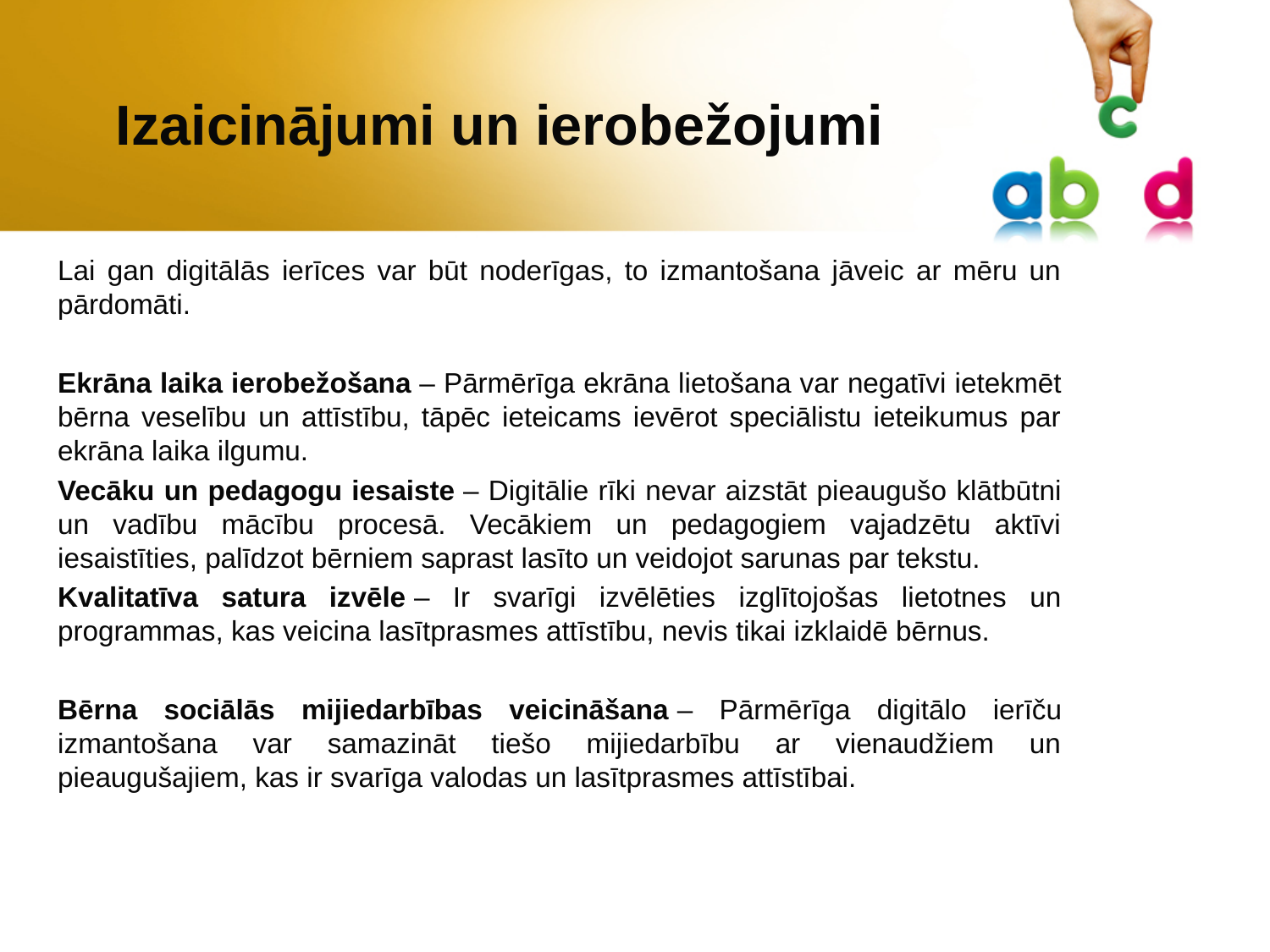

# Izaicinājumi un ierobežojumi
Lai gan digitālās ierīces var būt noderīgas, to izmantošana jāveic ar mēru un pārdomāti.

Ekrāna laika ierobežošana – Pārmērīga ekrāna lietošana var negatīvi ietekmēt bērna veselību un attīstību, tāpēc ieteicams ievērot speciālistu ieteikumus par ekrāna laika ilgumu.
Vecāku un pedagogu iesaiste – Digitālie rīki nevar aizstāt pieaugušo klātbūtni un vadību mācību procesā. Vecākiem un pedagogiem vajadzētu aktīvi iesaistīties, palīdzot bērniem saprast lasīto un veidojot sarunas par tekstu.
Kvalitatīva satura izvēle – Ir svarīgi izvēlēties izglītojošas lietotnes un programmas, kas veicina lasītprasmes attīstību, nevis tikai izklaidē bērnus.

Bērna sociālās mijiedarbības veicināšana – Pārmērīga digitālo ierīču izmantošana var samazināt tiešo mijiedarbību ar vienaudžiem un pieaugušajiem, kas ir svarīga valodas un lasītprasmes attīstībai.